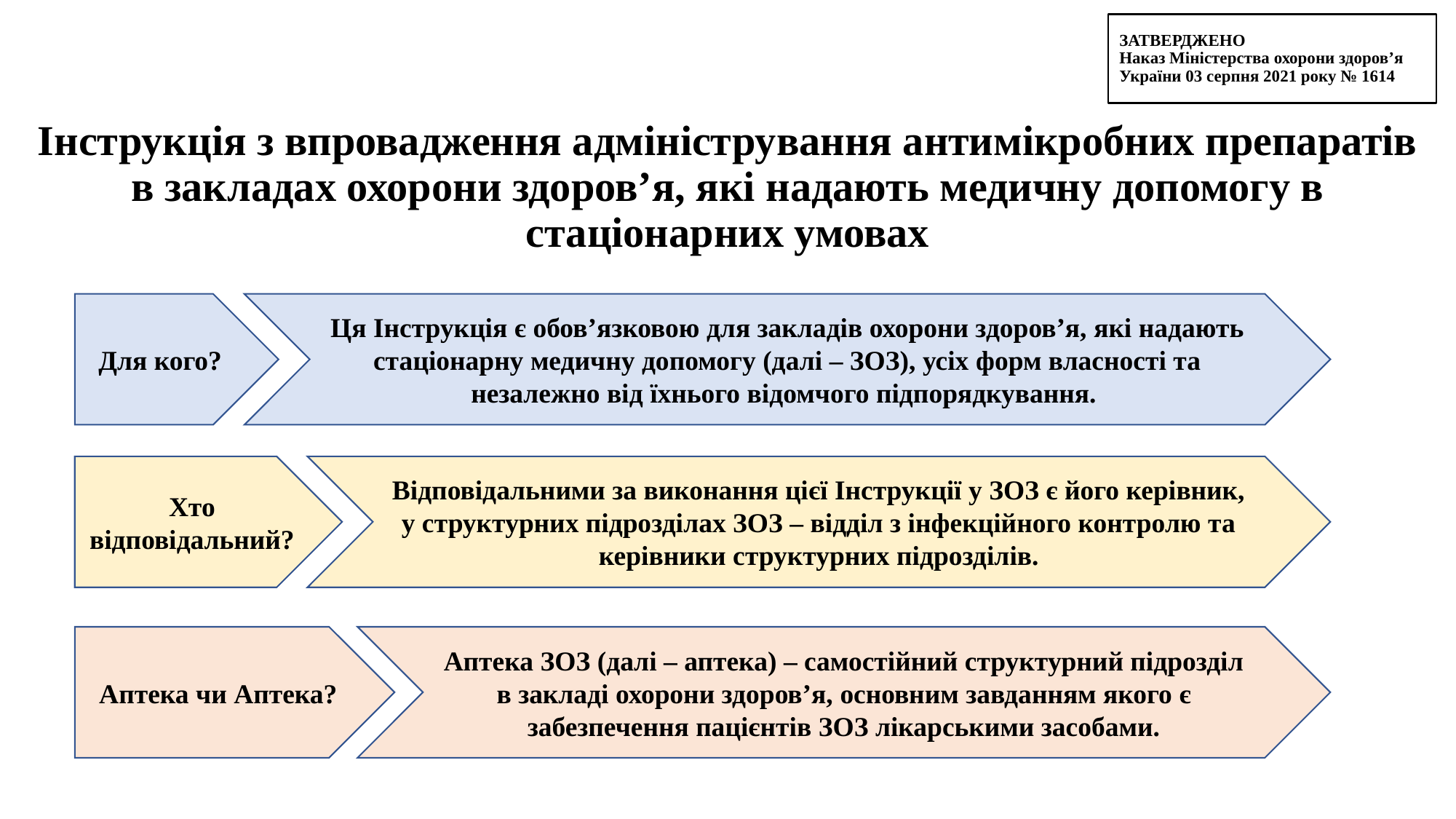

# ЗАТВЕРДЖЕНО Наказ Міністерства охорони здоров’я України 03 серпня 2021 року № 1614
Інструкція з впровадження адміністрування антимікробних препаратів в закладах охорони здоров’я, які надають медичну допомогу в стаціонарних умовах
Ця Інструкція є обов’язковою для закладів охорони здоров’я, які надають стаціонарну медичну допомогу (далі – ЗОЗ), усіх форм власності та незалежно від їхнього відомчого підпорядкування.
Для кого?
Хто відповідальний?
Відповідальними за виконання цієї Інструкції у ЗОЗ є його керівник, у структурних підрозділах ЗОЗ – відділ з інфекційного контролю та керівники структурних підрозділів.
Аптека чи Аптека?
Аптека ЗОЗ (далі – аптека) – самостійний структурний підрозділ в закладі охорони здоров’я, основним завданням якого є забезпечення пацієнтів ЗОЗ лікарськими засобами.